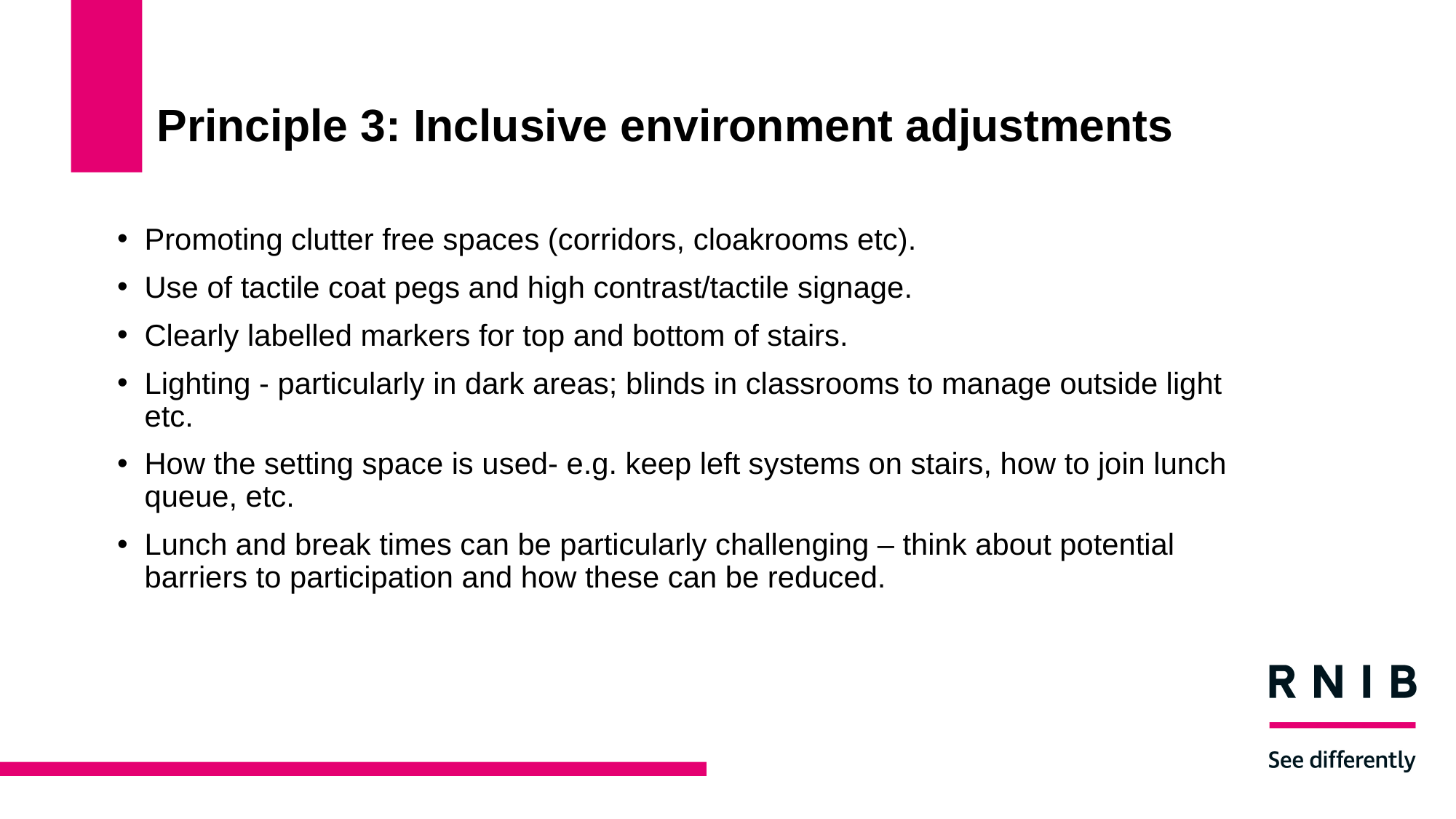

# Principle 3: Inclusive environment adjustments
Promoting clutter free spaces (corridors, cloakrooms etc).
Use of tactile coat pegs and high contrast/tactile signage.
Clearly labelled markers for top and bottom of stairs.
Lighting - particularly in dark areas; blinds in classrooms to manage outside light etc.
How the setting space is used- e.g. keep left systems on stairs, how to join lunch queue, etc.
Lunch and break times can be particularly challenging – think about potential barriers to participation and how these can be reduced.